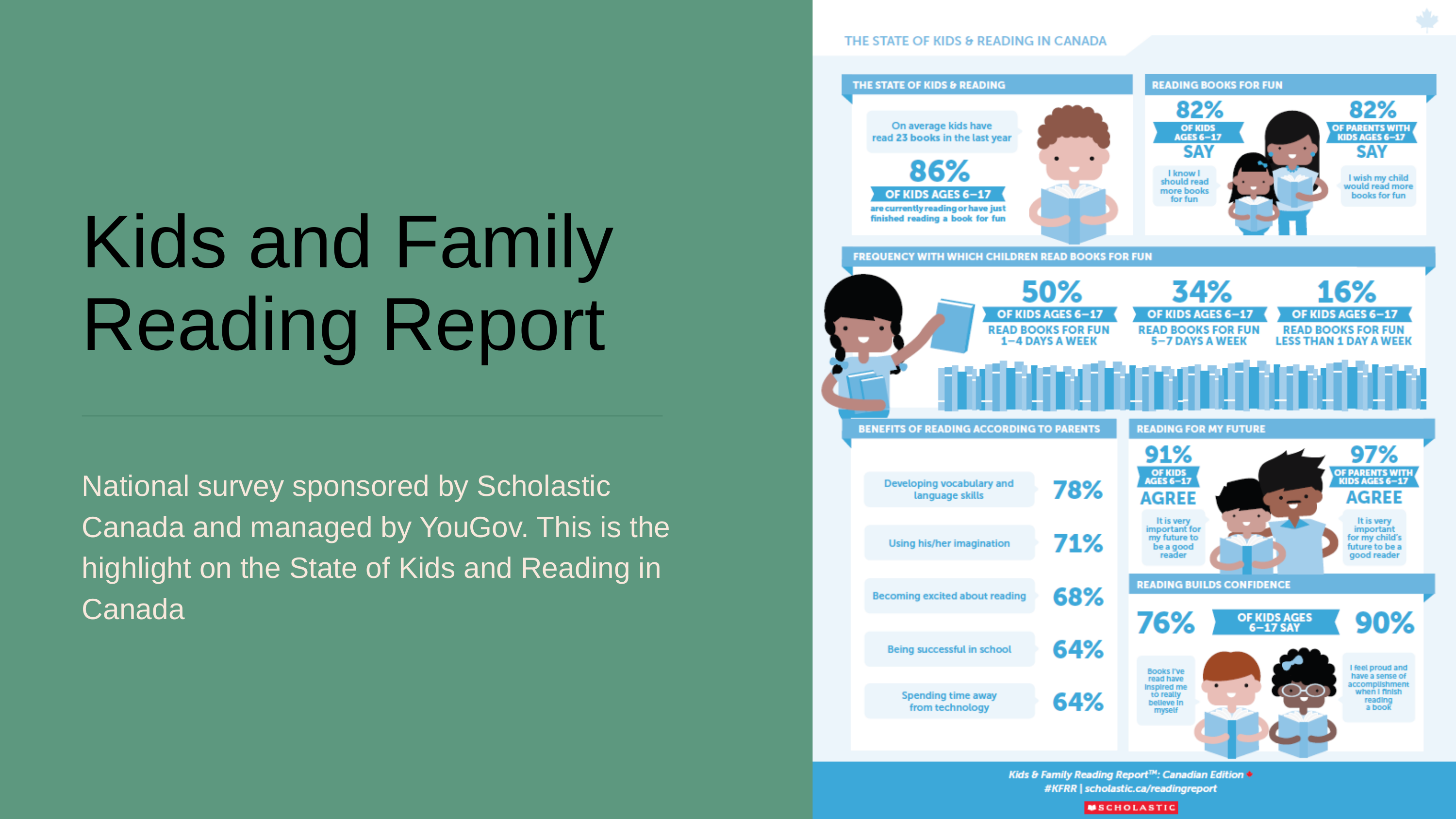

Kids and Family Reading Report

National survey sponsored by Scholastic Canada and managed by YouGov. This is the highlight on the State of Kids and Reading in Canada